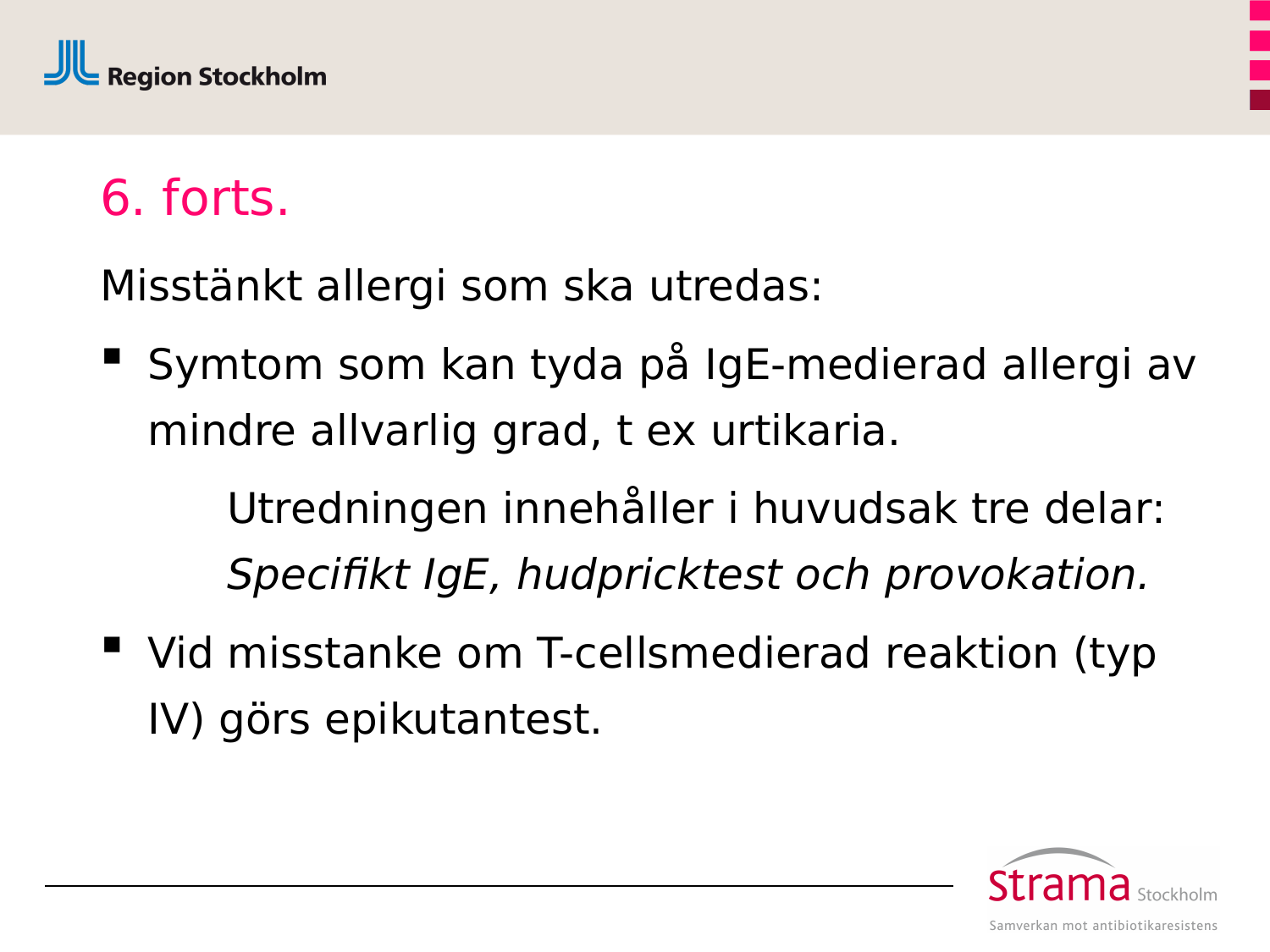

# 6. forts.
Misstänkt allergi som ska utredas:
Symtom som kan tyda på IgE-medierad allergi av mindre allvarlig grad, t ex urtikaria.
	Utredningen innehåller i huvudsak tre delar: 	Specifikt IgE, hudpricktest och provokation.
Vid misstanke om T-cellsmedierad reaktion (typ IV) görs epikutantest.